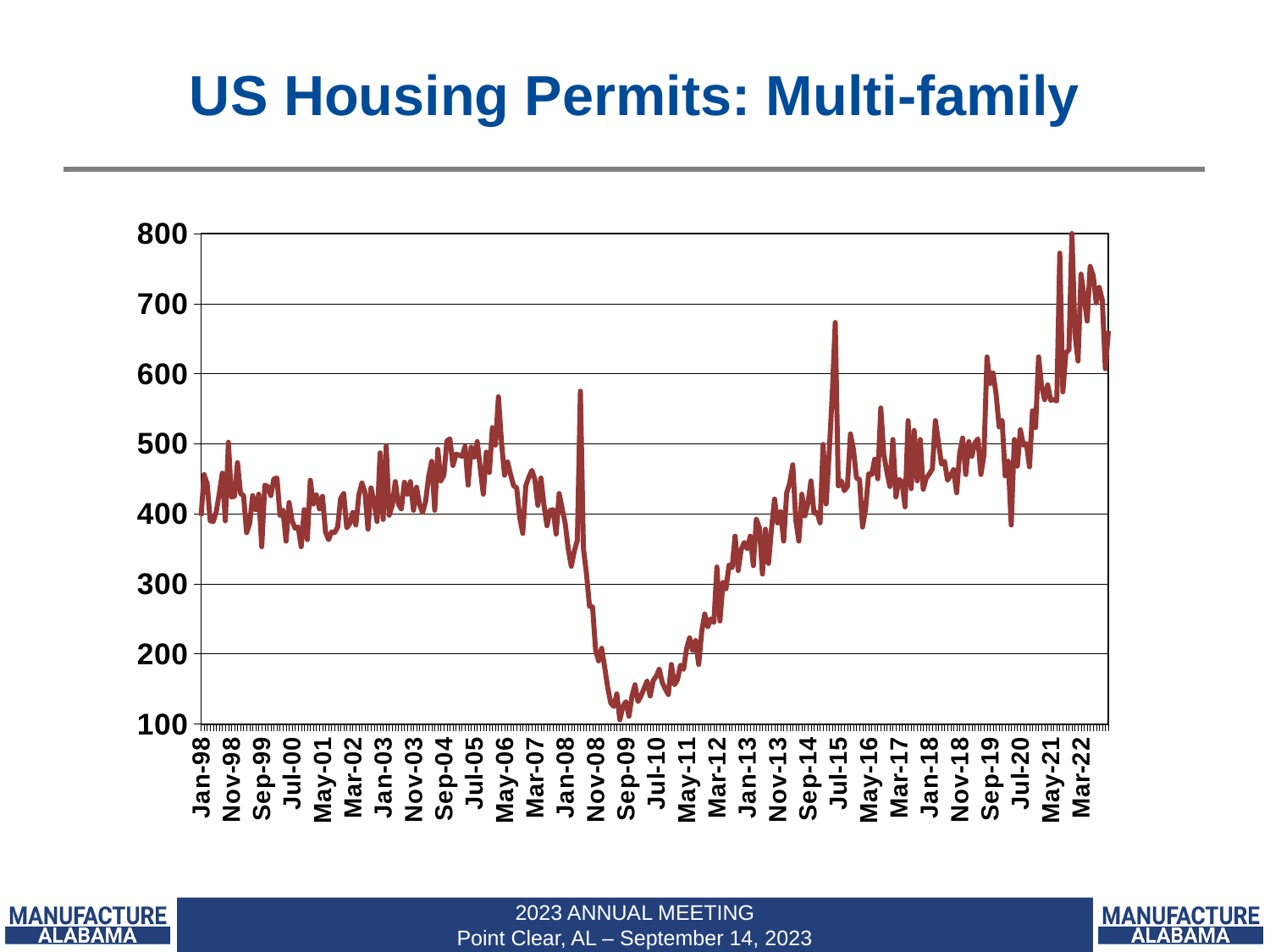

# US Housing Permits: Multi-family

### Chart

| Category | Multi |
|---|---|
| 35796 | 397.0 |
| 35827 | 456.0 |
| 35855 | 443.0 |
| 35886 | 390.0 |
| 35916 | 389.0 |
| 35947 | 403.0 |
| 35977 | 429.0 |
| 36008 | 458.0 |
| 36039 | 390.0 |
| 36069 | 502.0 |
| 36100 | 424.0 |
| 36130 | 425.0 |
| 36161 | 473.0 |
| 36192 | 429.0 |
| 36220 | 426.0 |
| 36251 | 373.0 |
| 36281 | 386.0 |
| 36312 | 426.0 |
| 36342 | 406.0 |
| 36373 | 428.0 |
| 36404 | 353.0 |
| 36434 | 441.0 |
| 36465 | 439.0 |
| 36495 | 426.0 |
| 36526 | 450.0 |
| 36557 | 451.0 |
| 36586 | 398.0 |
| 36617 | 405.0 |
| 36647 | 361.0 |
| 36678 | 416.0 |
| 36708 | 390.0 |
| 36739 | 379.0 |
| 36770 | 381.0 |
| 36800 | 353.0 |
| 36831 | 406.0 |
| 36861 | 363.0 |
| 36892 | 448.0 |
| 36923 | 414.0 |
| 36951 | 427.0 |
| 36982 | 407.0 |
| 37012 | 425.0 |
| 37043 | 374.0 |
| 37073 | 363.0 |
| 37104 | 374.0 |
| 37135 | 373.0 |
| 37165 | 381.0 |
| 37196 | 422.0 |
| 37226 | 429.0 |
| 37257 | 380.0 |
| 37288 | 386.0 |
| 37316 | 402.0 |
| 37347 | 384.0 |
| 37377 | 427.0 |
| 37408 | 444.0 |
| 37438 | 431.0 |
| 37469 | 378.0 |
| 37500 | 437.0 |
| 37530 | 417.0 |
| 37561 | 389.0 |
| 37591 | 487.0 |
| 37622 | 392.0 |
| 37653 | 497.0 |
| 37681 | 398.0 |
| 37712 | 412.0 |
| 37742 | 446.0 |
| 37773 | 414.0 |
| 37803 | 407.0 |
| 37834 | 445.0 |
| 37865 | 428.0 |
| 37895 | 446.0 |
| 37926 | 405.0 |
| 37956 | 438.0 |
| 37987 | 413.0 |
| 38018 | 402.0 |
| 38047 | 418.0 |
| 38078 | 453.0 |
| 38108 | 475.0 |
| 38139 | 405.0 |
| 38169 | 492.0 |
| 38200 | 447.0 |
| 38231 | 455.0 |
| 38261 | 504.0 |
| 38292 | 507.0 |
| 38322 | 469.0 |
| 38353 | 485.0 |
| 38384 | 484.0 |
| 38412 | 482.0 |
| 38443 | 496.0 |
| 38473 | 441.0 |
| 38504 | 495.0 |
| 38534 | 481.0 |
| 38565 | 503.0 |
| 38596 | 465.0 |
| 38626 | 428.0 |
| 38657 | 488.0 |
| 38687 | 459.0 |
| 38718 | 523.0 |
| 38749 | 498.0 |
| 38777 | 567.0 |
| 38808 | 502.0 |
| 38838 | 455.0 |
| 38869 | 474.0 |
| 38899 | 456.0 |
| 38930 | 440.0 |
| 38961 | 437.0 |
| 38991 | 395.0 |
| 39022 | 372.0 |
| 39052 | 440.0 |
| 39083 | 452.0 |
| 39114 | 462.0 |
| 39142 | 449.0 |
| 39173 | 412.0 |
| 39203 | 451.0 |
| 39234 | 412.0 |
| 39264 | 383.0 |
| 39295 | 405.0 |
| 39326 | 406.0 |
| 39356 | 371.0 |
| 39387 | 429.0 |
| 39417 | 407.0 |
| 39448 | 386.0 |
| 39479 | 350.0 |
| 39508 | 325.0 |
| 39539 | 347.0 |
| 39569 | 362.0 |
| 39600 | 575.0 |
| 39630 | 350.0 |
| 39661 | 315.0 |
| 39692 | 268.0 |
| 39722 | 267.0 |
| 39753 | 206.0 |
| 39783 | 190.0 |
| 39814 | 208.0 |
| 39845 | 181.0 |
| 39873 | 152.0 |
| 39904 | 130.0 |
| 39934 | 125.0 |
| 39965 | 143.0 |
| 39995 | 106.0 |
| 40026 | 125.0 |
| 40057 | 132.0 |
| 40087 | 111.0 |
| 40118 | 140.0 |
| 40148 | 156.0 |
| 40179 | 132.0 |
| 40210 | 140.0 |
| 40238 | 151.0 |
| 40269 | 161.0 |
| 40299 | 140.0 |
| 40330 | 162.0 |
| 40360 | 168.0 |
| 40391 | 178.0 |
| 40422 | 159.0 |
| 40452 | 150.0 |
| 40483 | 142.0 |
| 40513 | 185.0 |
| 40544 | 156.0 |
| 40575 | 163.0 |
| 40603 | 184.0 |
| 40634 | 178.0 |
| 40664 | 207.0 |
| 40695 | 223.0 |
| 40725 | 205.0 |
| 40756 | 219.0 |
| 40787 | 185.0 |
| 40817 | 232.0 |
| 40848 | 257.0 |
| 40878 | 239.0 |
| 40909 | 250.0 |
| 40940 | 245.0 |
| 40969 | 324.0 |
| 41000 | 247.0 |
| 41030 | 302.0 |
| 41061 | 293.0 |
| 41091 | 327.0 |
| 41122 | 323.0 |
| 41153 | 368.0 |
| 41183 | 319.0 |
| 41214 | 349.0 |
| 41244 | 359.0 |
| 41275 | 350.0 |
| 41306 | 368.0 |
| 41334 | 326.0 |
| 41365 | 392.0 |
| 41395 | 380.0 |
| 41426 | 314.0 |
| 41456 | 378.0 |
| 41487 | 329.0 |
| 41518 | 379.0 |
| 41548 | 421.0 |
| 41579 | 387.0 |
| 41609 | 403.0 |
| 41640 | 361.0 |
| 41671 | 430.0 |
| 41699 | 444.0 |
| 41730 | 470.0 |
| 41760 | 391.0 |
| 41791 | 361.0 |
| 41821 | 428.0 |
| 41852 | 397.0 |
| 41883 | 415.0 |
| 41913 | 447.0 |
| 41944 | 401.0 |
| 41974 | 402.0 |
| 42005 | 387.0 |
| 42036 | 499.0 |
| 42064 | 414.0 |
| 42095 | 487.0 |
| 42125 | 571.0 |
| 42156 | 673.0 |
| 42186 | 440.0 |
| 42217 | 447.0 |
| 42248 | 433.0 |
| 42278 | 439.0 |
| 42309 | 514.0 |
| 42339 | 492.0 |
| 42370 | 451.0 |
| 42401 | 449.0 |
| 42430 | 381.0 |
| 42461 | 407.0 |
| 42491 | 457.0 |
| 42522 | 456.0 |
| 42552 | 478.0 |
| 42583 | 450.0 |
| 42614 | 551.0 |
| 42644 | 485.0 |
| 42675 | 460.0 |
| 42705 | 439.0 |
| 42736 | 506.0 |
| 42767 | 424.0 |
| 42795 | 449.0 |
| 42826 | 446.0 |
| 42856 | 410.0 |
| 42887 | 533.0 |
| 42917 | 436.0 |
| 42948 | 519.0 |
| 42979 | 447.0 |
| 43009 | 506.0 |
| 43040 | 435.0 |
| 43070 | 451.0 |
| 43101 | 457.0 |
| 43132 | 464.0 |
| 43160 | 533.0 |
| 43191 | 502.0 |
| 43221 | 471.0 |
| 43252 | 475.0 |
| 43282 | 448.0 |
| 43313 | 455.0 |
| 43344 | 463.0 |
| 43374 | 430.0 |
| 43405 | 487.0 |
| 43435 | 508.0 |
| 43466 | 456.0 |
| 43497 | 503.0 |
| 43525 | 482.0 |
| 43556 | 501.0 |
| 43586 | 507.0 |
| 43617 | 456.0 |
| 43647 | 484.0 |
| 43678 | 624.0 |
| 43709 | 586.0 |
| 43739 | 601.0 |
| 43770 | 571.0 |
| 43800 | 524.0 |
| 43831 | 533.0 |
| 43862 | 454.0 |
| 43891 | 475.0 |
| 43922 | 384.0 |
| 43952 | 506.0 |
| 43983 | 468.0 |
| 44013 | 520.0 |
| 44044 | 498.0 |
| 44075 | 500.0 |
| 44105 | 467.0 |
| 44136 | 547.0 |
| 44166 | 523.0 |
| 44197 | 624.0 |
| 44228 | 582.0 |
| 44256 | 563.0 |
| 44287 | 584.0 |
| 44317 | 562.0 |
| 44348 | 563.0 |
| 44378 | 561.0 |
| 44409 | 772.0 |
| 44440 | 574.0 |
| 44470 | 630.0 |
| 44501 | 634.0 |
| 44531 | 800.0 |
| 44562 | 656.0 |
| 44593 | 618.0 |
| 44621 | 742.0 |
| 44652 | 710.0 |
| 44682 | 675.0 |
| 44713 | 753.0 |
| 44743 | 740.0 |
| 44774 | 701.0 |
| 44805 | 723.0 |
| 44835 | 705.0 |
| 44866 | 607.0 |
| 44896 | 661.0 |

[unsupported chart]

[unsupported chart]